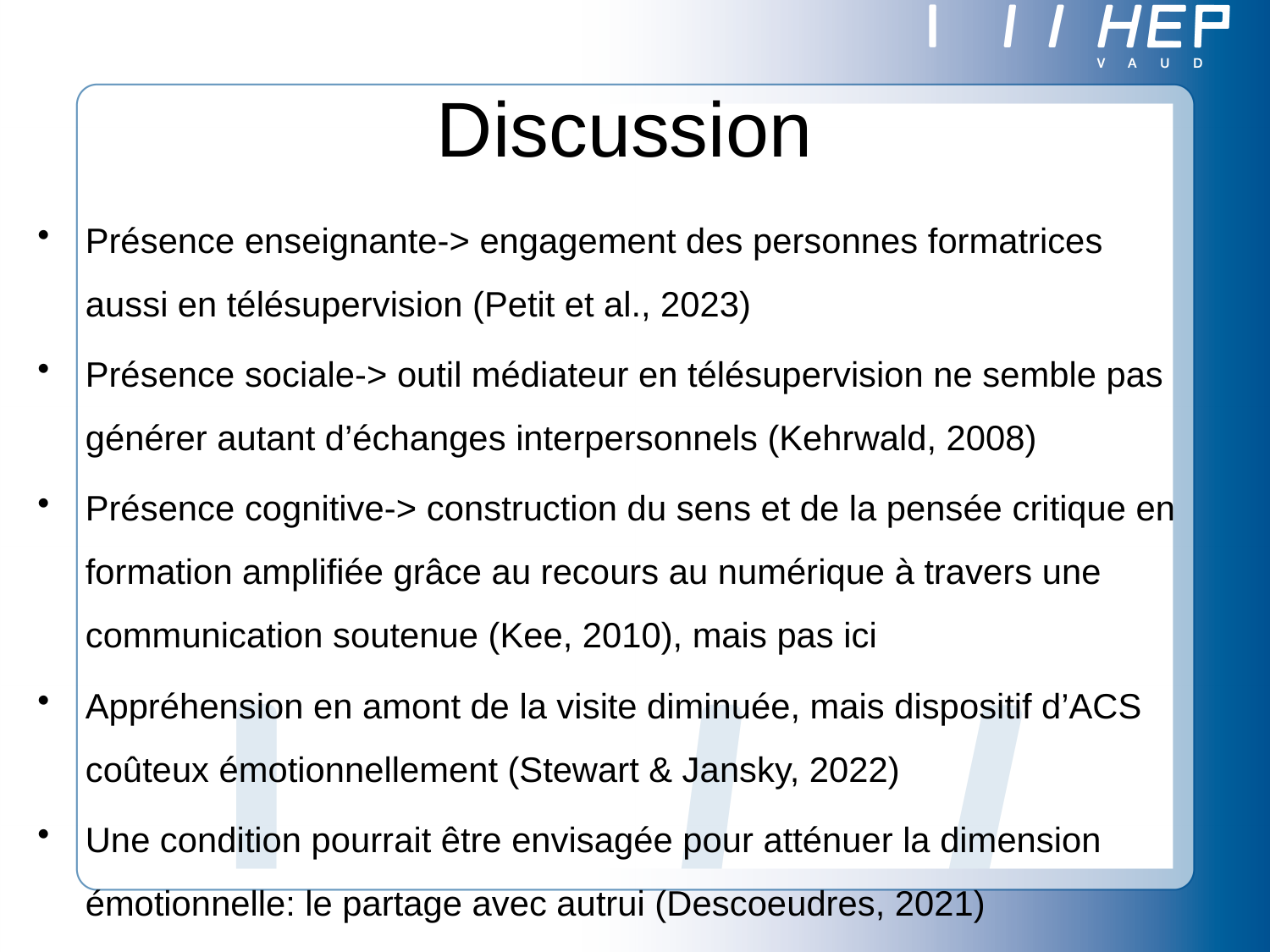

# Discussion
Présence enseignante-> engagement des personnes formatrices aussi en télésupervision (Petit et al., 2023)
Présence sociale-> outil médiateur en télésupervision ne semble pas générer autant d’échanges interpersonnels (Kehrwald, 2008)
Présence cognitive-> construction du sens et de la pensée critique en formation amplifiée grâce au recours au numérique à travers une communication soutenue (Kee, 2010), mais pas ici
Appréhension en amont de la visite diminuée, mais dispositif d’ACS coûteux émotionnellement (Stewart & Jansky, 2022)
Une condition pourrait être envisagée pour atténuer la dimension émotionnelle: le partage avec autrui (Descoeudres, 2021)